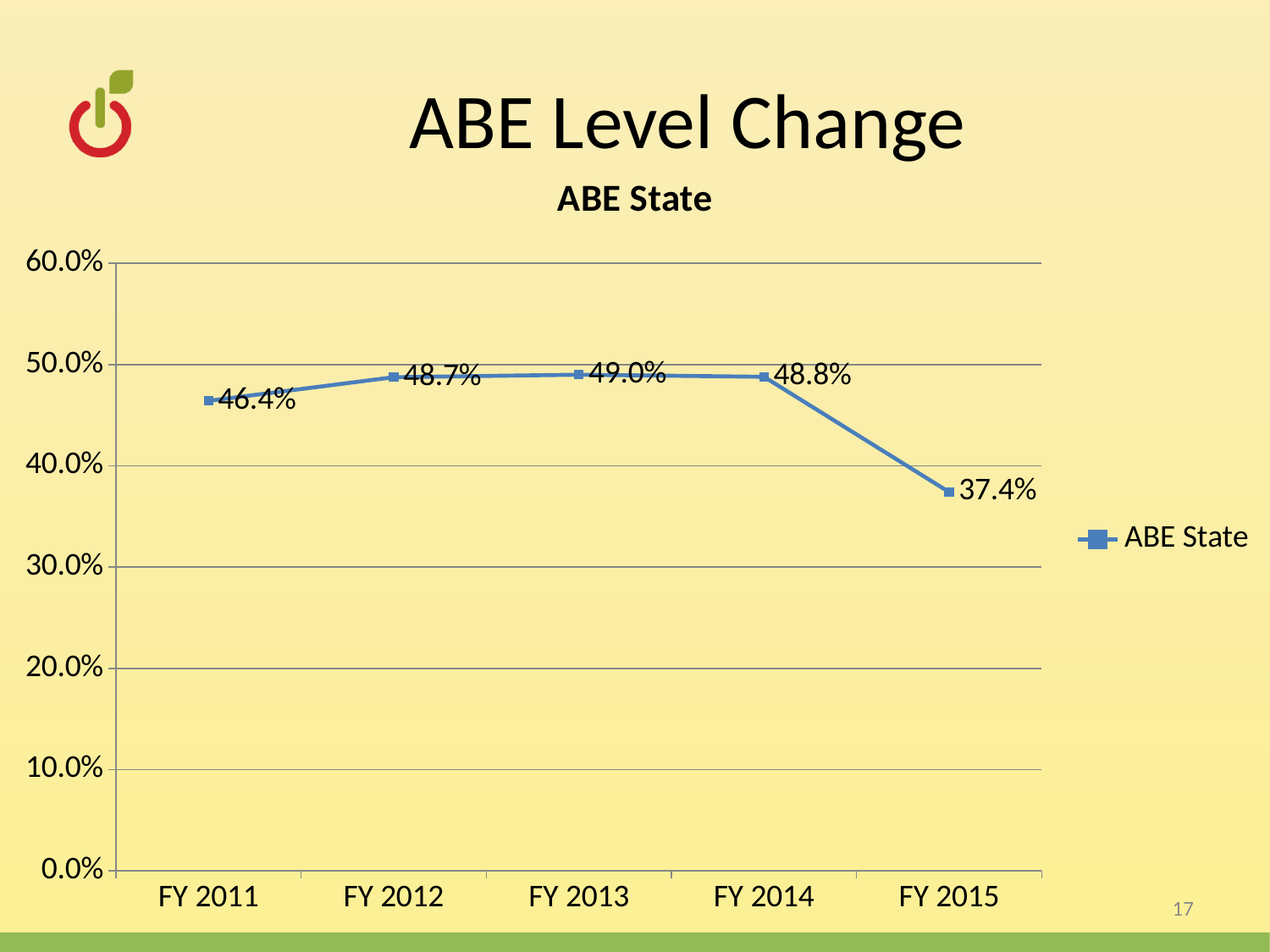

# ABE Level Change

### Chart:

| Category | ABE State |
|---|---|
| FY 2011 | 0.464104912974302 |
| FY 2012 | 0.487461971051904 |
| FY 2013 | 0.489926005170723 |
| FY 2014 | 0.487882716665005 |
| FY 2015 | 0.374 |
17